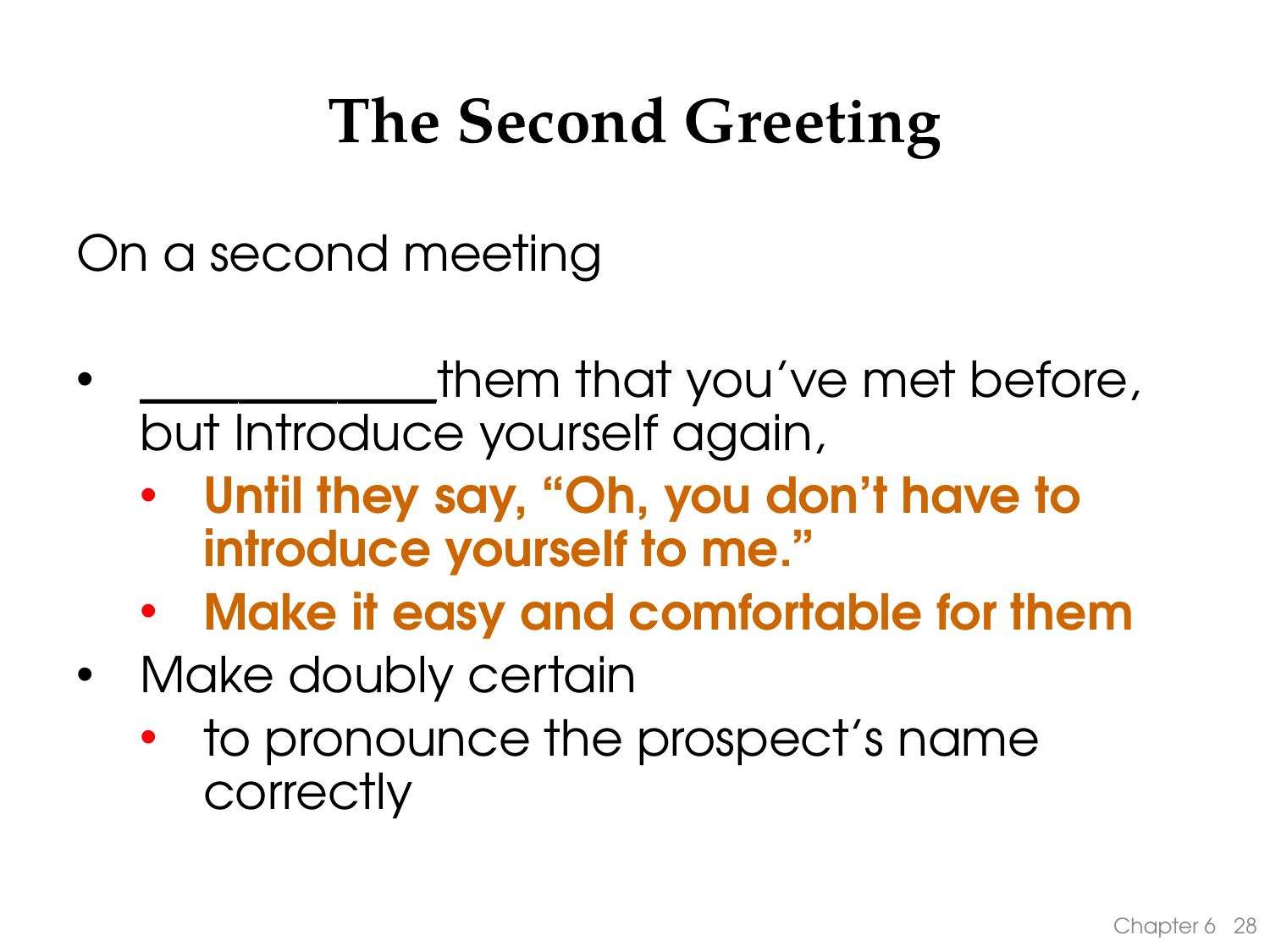

# The Second Greeting
On a second meeting

____________them that you’ve met before, but Introduce yourself again,
Until they say, “Oh, you don’t have to introduce yourself to me.”
Make it easy and comfortable for them
Make doubly certain
to pronounce the prospect’s name correctly